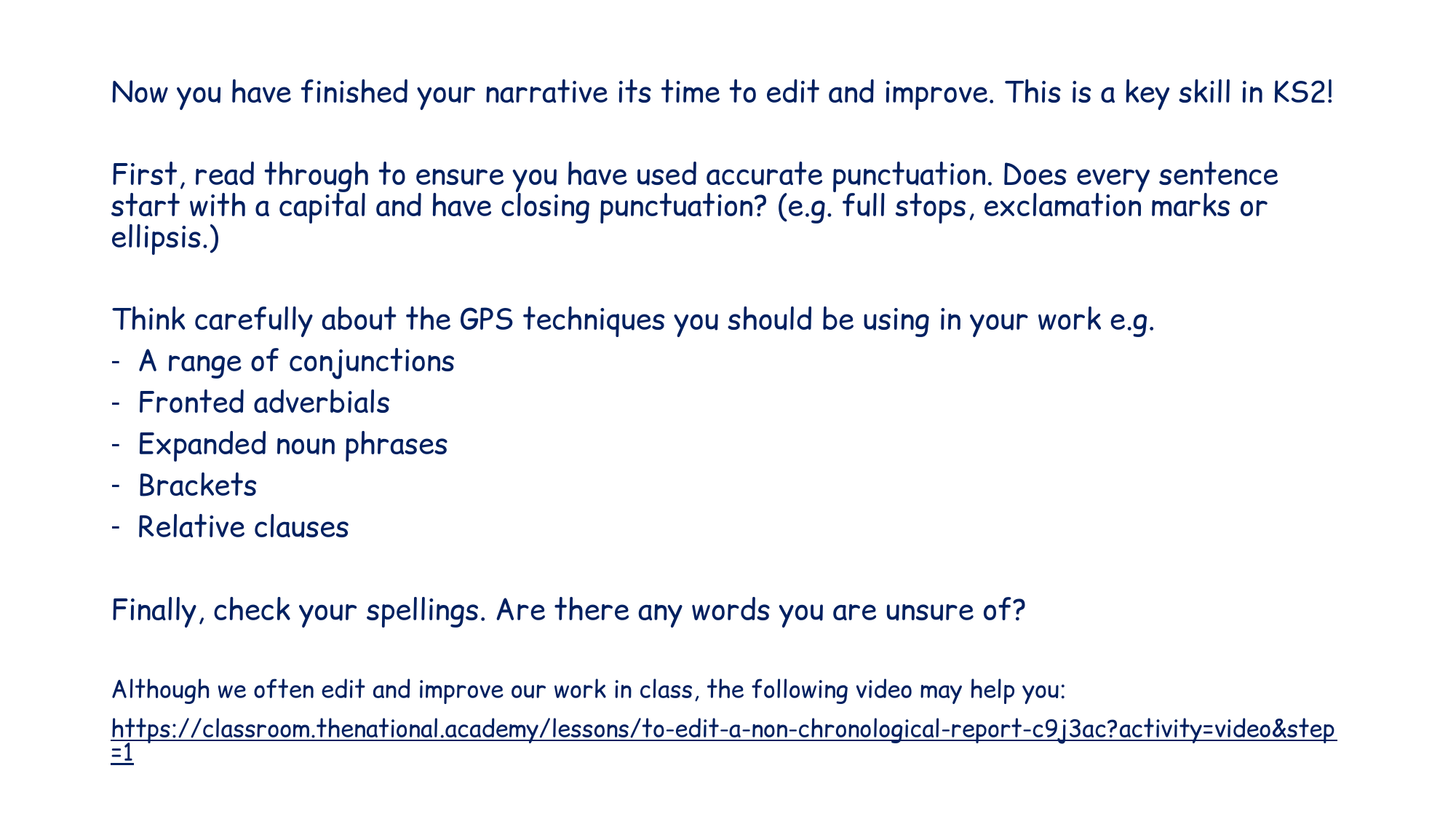

Now you have finished your narrative its time to edit and improve. This is a key skill in KS2!

First, read through to ensure you have used accurate punctuation. Does every sentence start with a capital and have closing punctuation? (e.g. full stops, exclamation marks or ellipsis.)

Think carefully about the GPS techniques you should be using in your work e.g.
A range of conjunctions
Fronted adverbials
Expanded noun phrases
Brackets
Relative clauses

Finally, check your spellings. Are there any words you are unsure of?

Although we often edit and improve our work in class, the following video may help you:
https://classroom.thenational.academy/lessons/to-edit-a-non-chronological-report-c9j3ac?activity=video&step=1